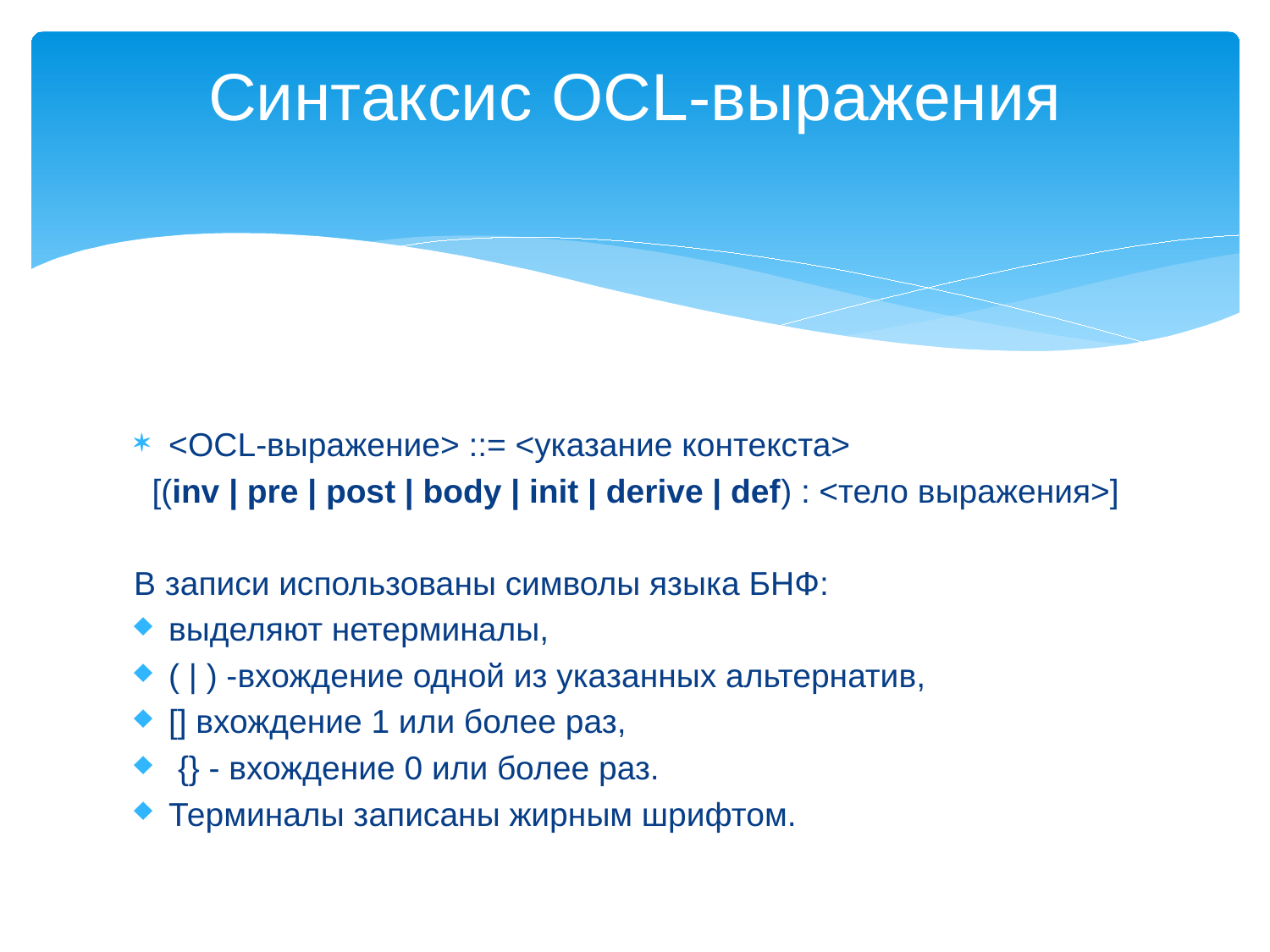

# Синтаксис OCL-выражения

<OCL-выражение> ::= <указание контекста>
  [(inv | pre | post | body | init | derive | def) : <тело выражения>]

В записи использованы символы языка БНФ:
выделяют нетерминалы,
( | ) -вхождение одной из указанных альтернатив,
[] вхождение 1 или более раз,
 {} - вхождение 0 или более раз.
Терминалы записаны жирным шрифтом.